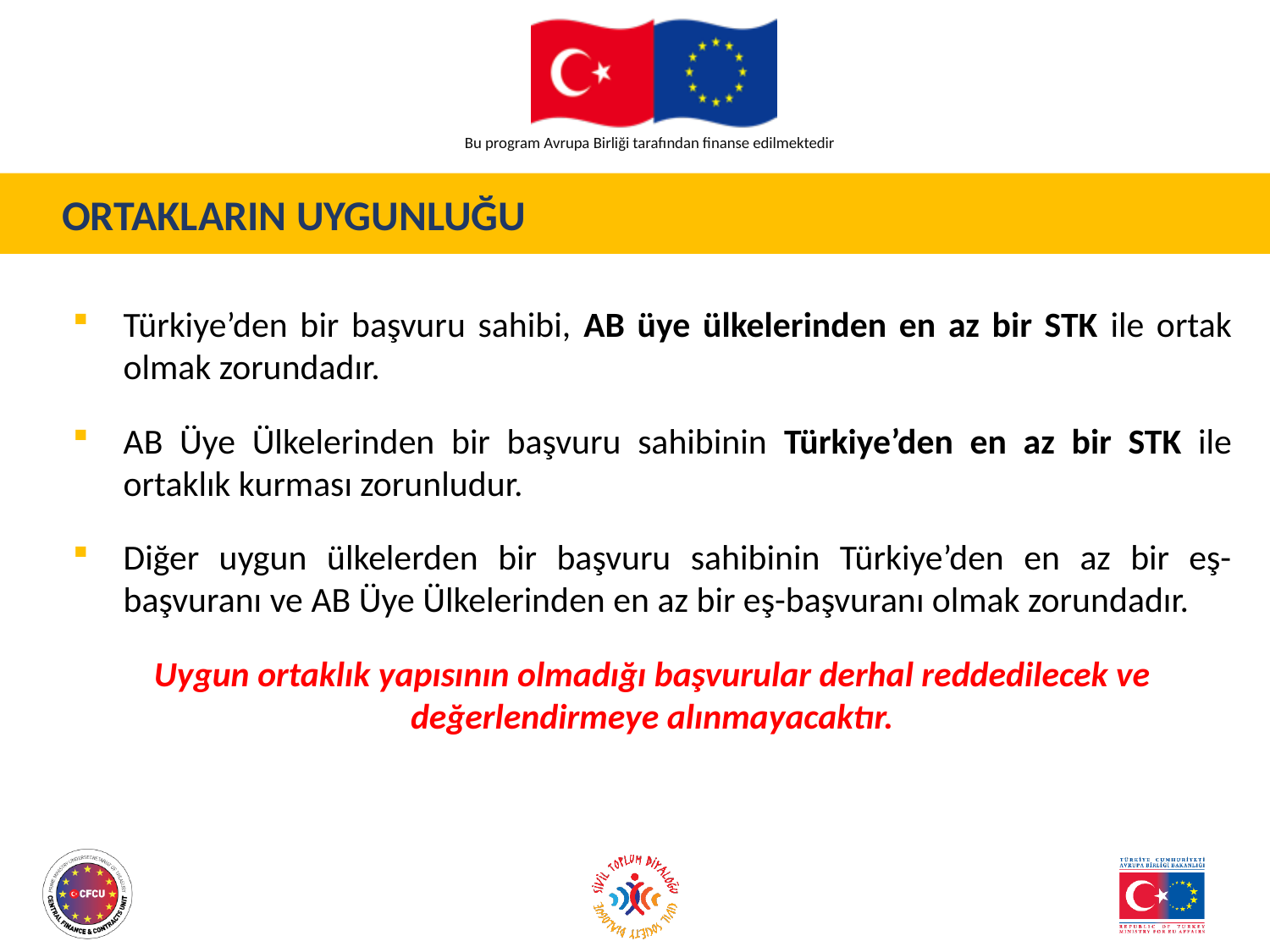

ORTAKLARIN UYGUNLUĞU
Türkiye’den bir başvuru sahibi, AB üye ülkelerinden en az bir STK ile ortak olmak zorundadır.
AB Üye Ülkelerinden bir başvuru sahibinin Türkiye’den en az bir STK ile ortaklık kurması zorunludur.
Diğer uygun ülkelerden bir başvuru sahibinin Türkiye’den en az bir eş-başvuranı ve AB Üye Ülkelerinden en az bir eş-başvuranı olmak zorundadır.
Uygun ortaklık yapısının olmadığı başvurular derhal reddedilecek ve değerlendirmeye alınmayacaktır.